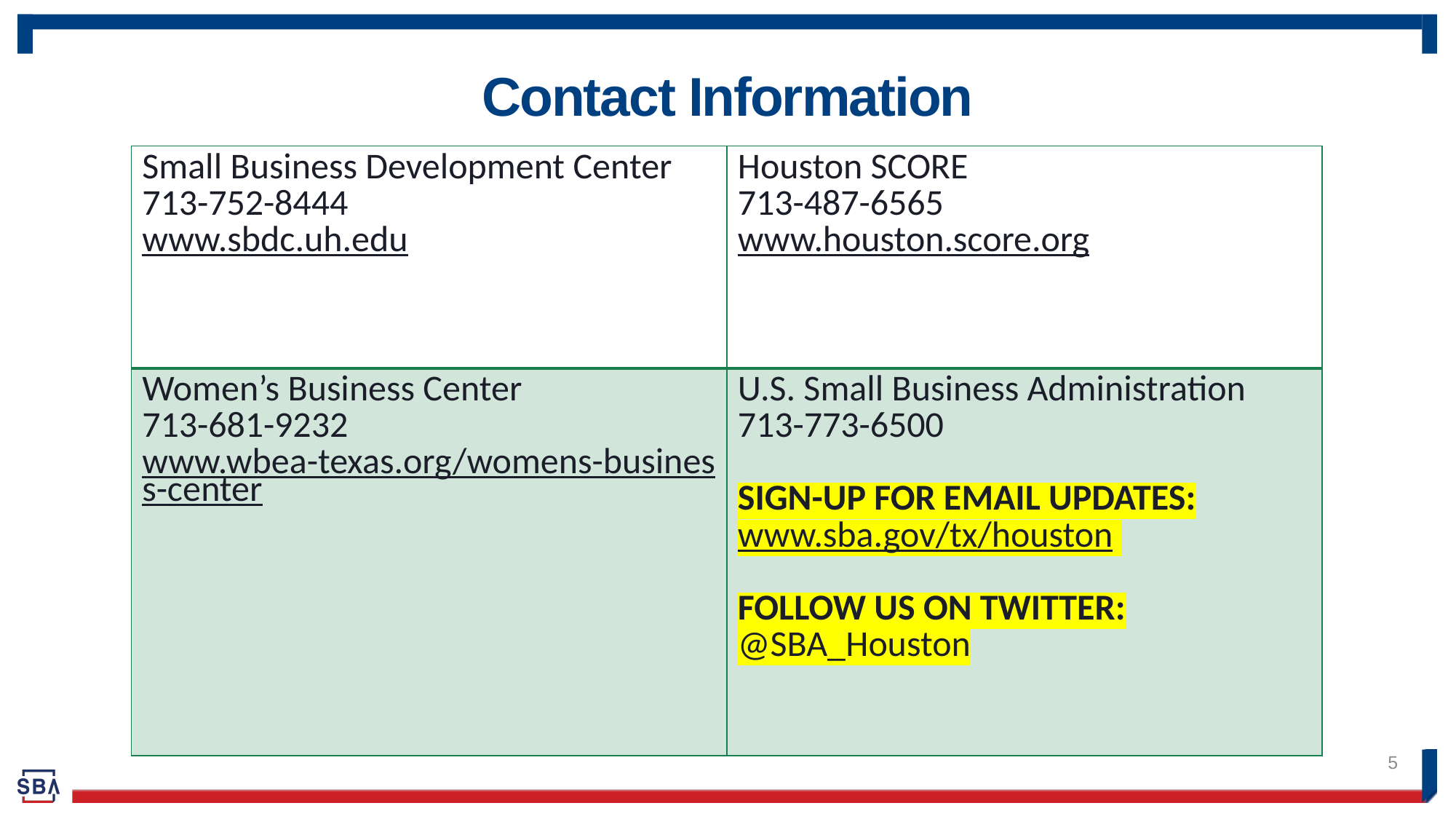

# Contact Information
| Small Business Development Center 713-752-8444 www.sbdc.uh.edu | Houston SCORE 713-487-6565 www.houston.score.org |
| --- | --- |
| Women’s Business Center 713-681-9232 www.wbea-texas.org/womens-business-center | U.S. Small Business Administration 713-773-6500 SIGN-UP FOR EMAIL UPDATES: www.sba.gov/tx/houston FOLLOW US ON TWITTER: @SBA\_Houston |

5